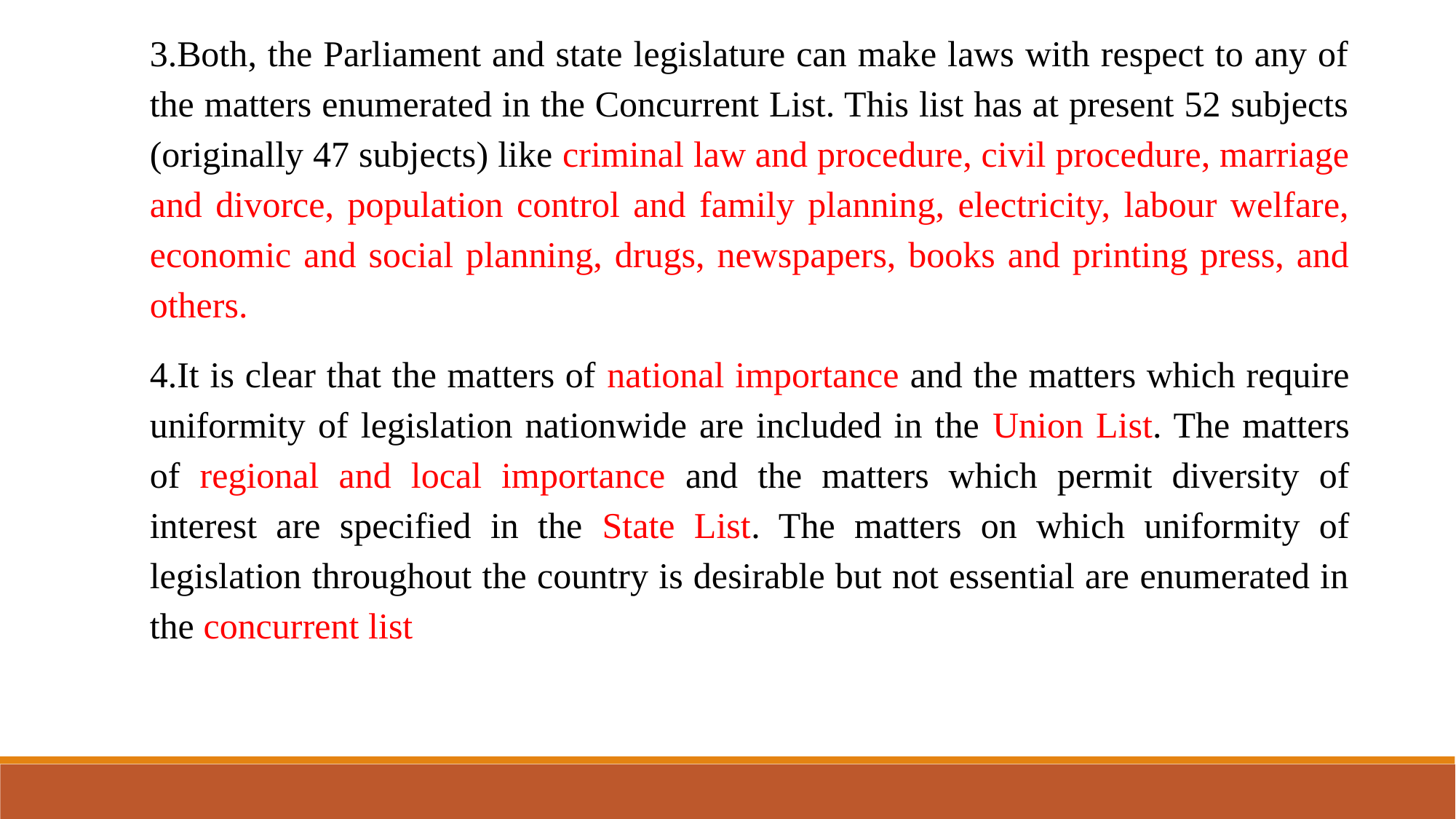

3.Both, the Parliament and state legislature can make laws with respect to any of the matters enumerated in the Concurrent List. This list has at present 52 subjects (originally 47 subjects) like criminal law and procedure, civil procedure, marriage and divorce, population control and family planning, electricity, labour welfare, economic and social planning, drugs, newspapers, books and printing press, and others.
4.It is clear that the matters of national importance and the matters which require uniformity of legislation nationwide are included in the Union List. The matters of regional and local importance and the matters which permit diversity of interest are specified in the State List. The matters on which uniformity of legislation throughout the country is desirable but not essential are enumerated in the concurrent list